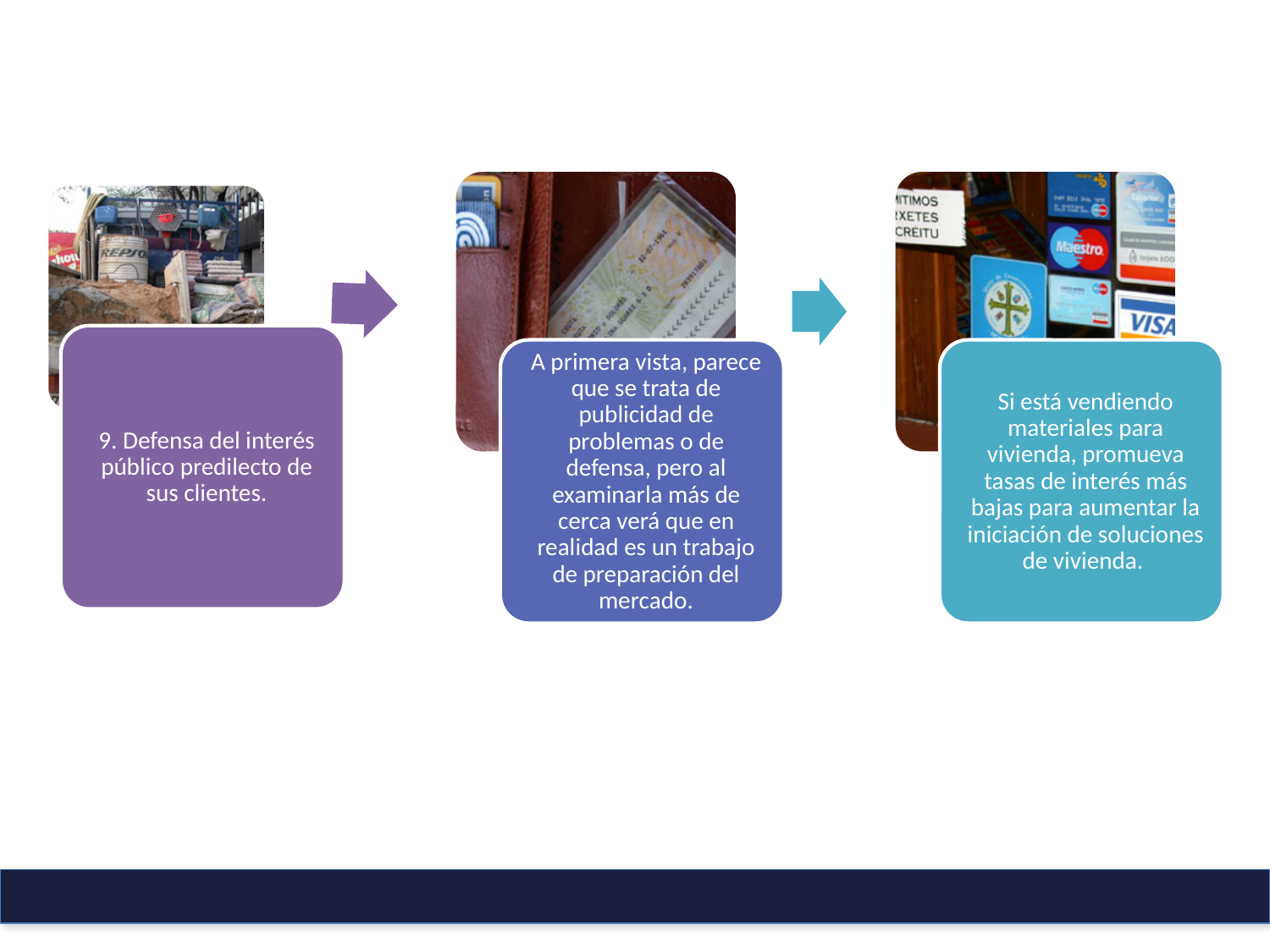

9. Defensa del interés público predilecto de sus clientes.

A primera vista, parece que se trata de publicidad de problemas o de defensa, pero al examinarla más de cerca verá que en realidad es un trabajo de preparación del mercado.

Si está vendiendo materiales para vivienda, promueva tasas de interés más bajas para aumentar la iniciación de soluciones de vivienda.